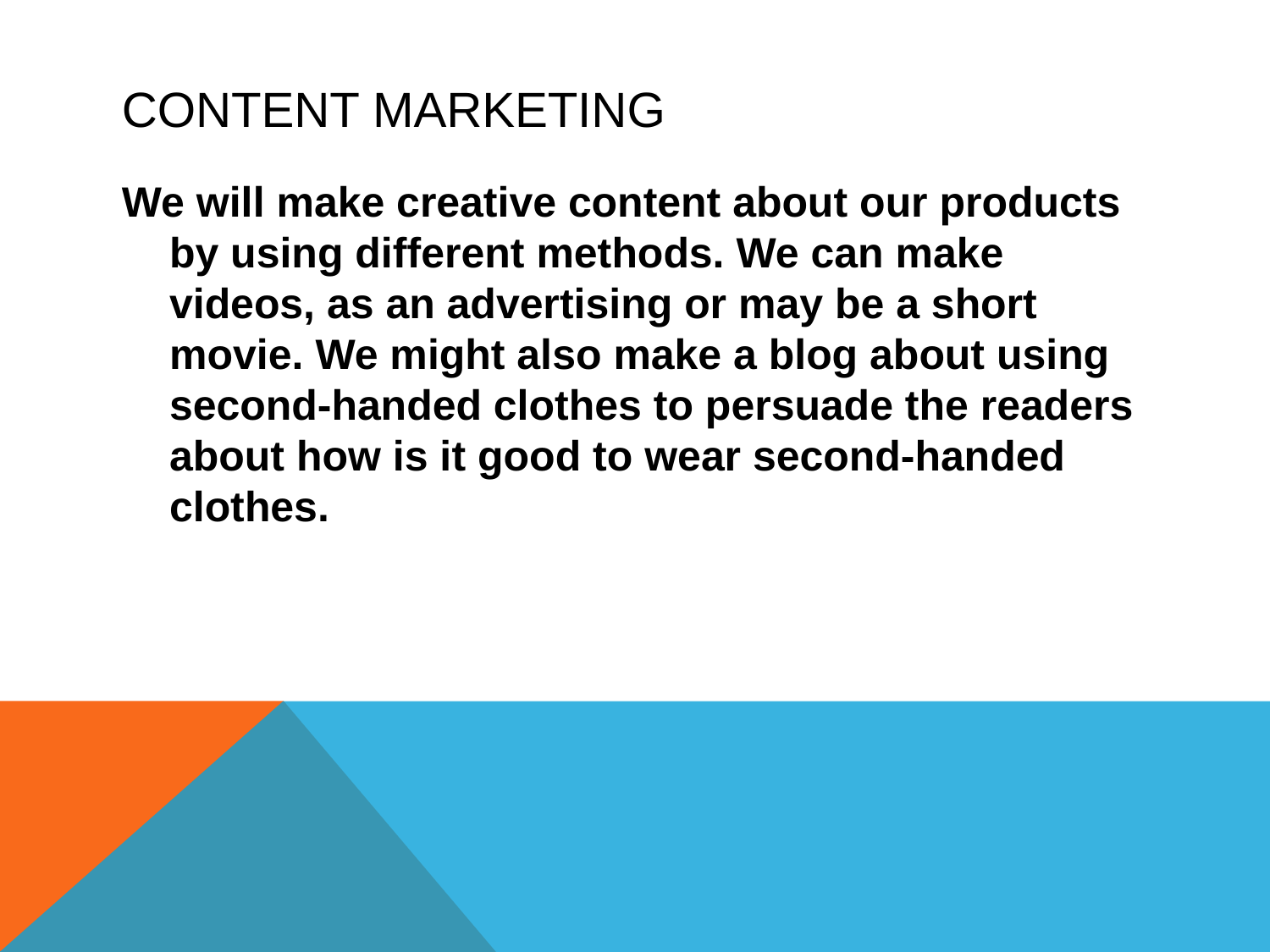

# Content marketing
We will make creative content about our products by using different methods. We can make videos, as an advertising or may be a short movie. We might also make a blog about using second-handed clothes to persuade the readers about how is it good to wear second-handed clothes.